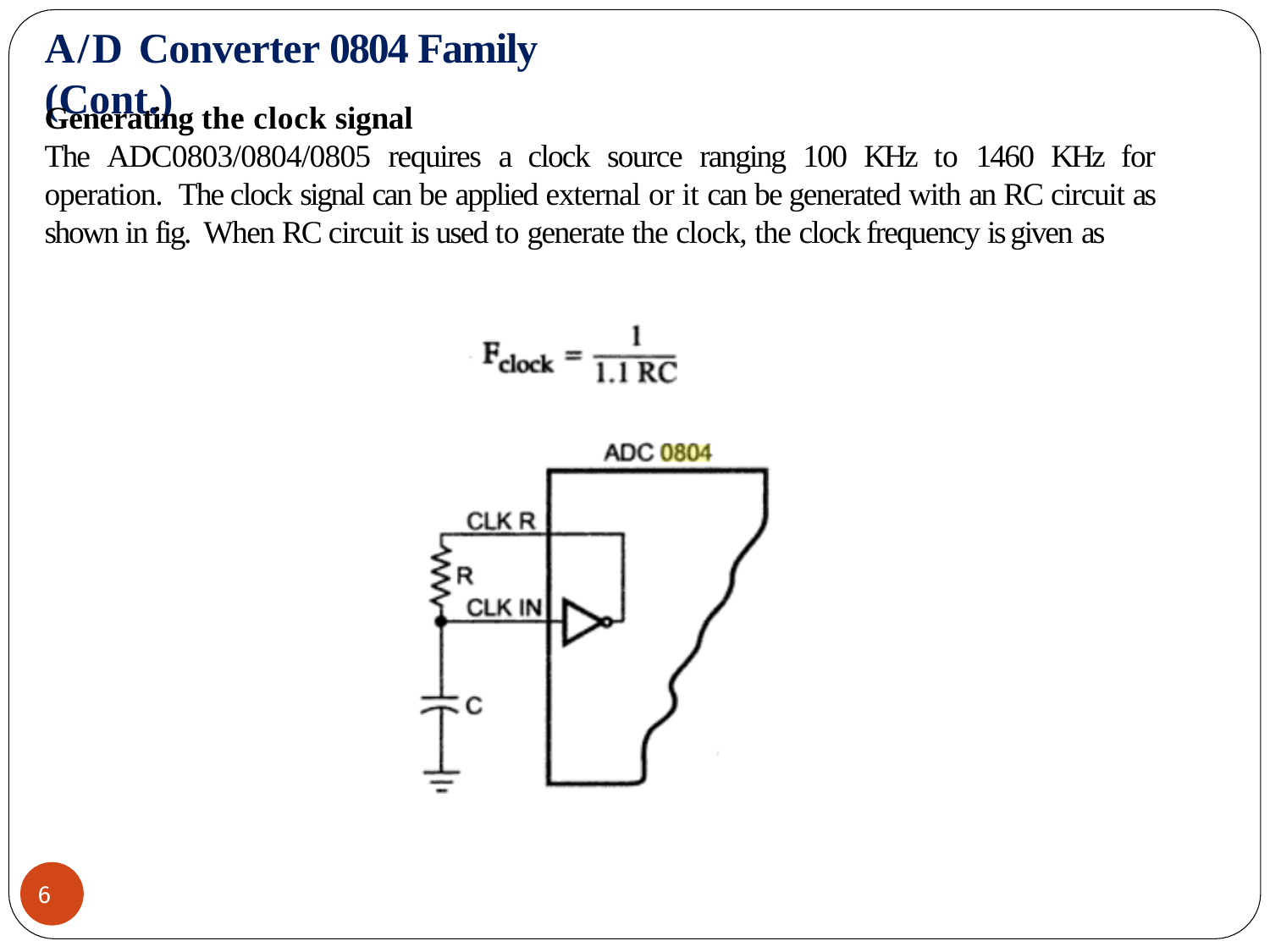

# A/D Converter 0804 Family (Cont.)
Generating the clock signal
The ADC0803/0804/0805 requires a clock source ranging 100 KHz to 1460 KHz for operation.  The clock signal can be applied external or it can be generated with an RC circuit as shown in fig.  When RC circuit is used to generate the clock, the clock frequency is given as

6